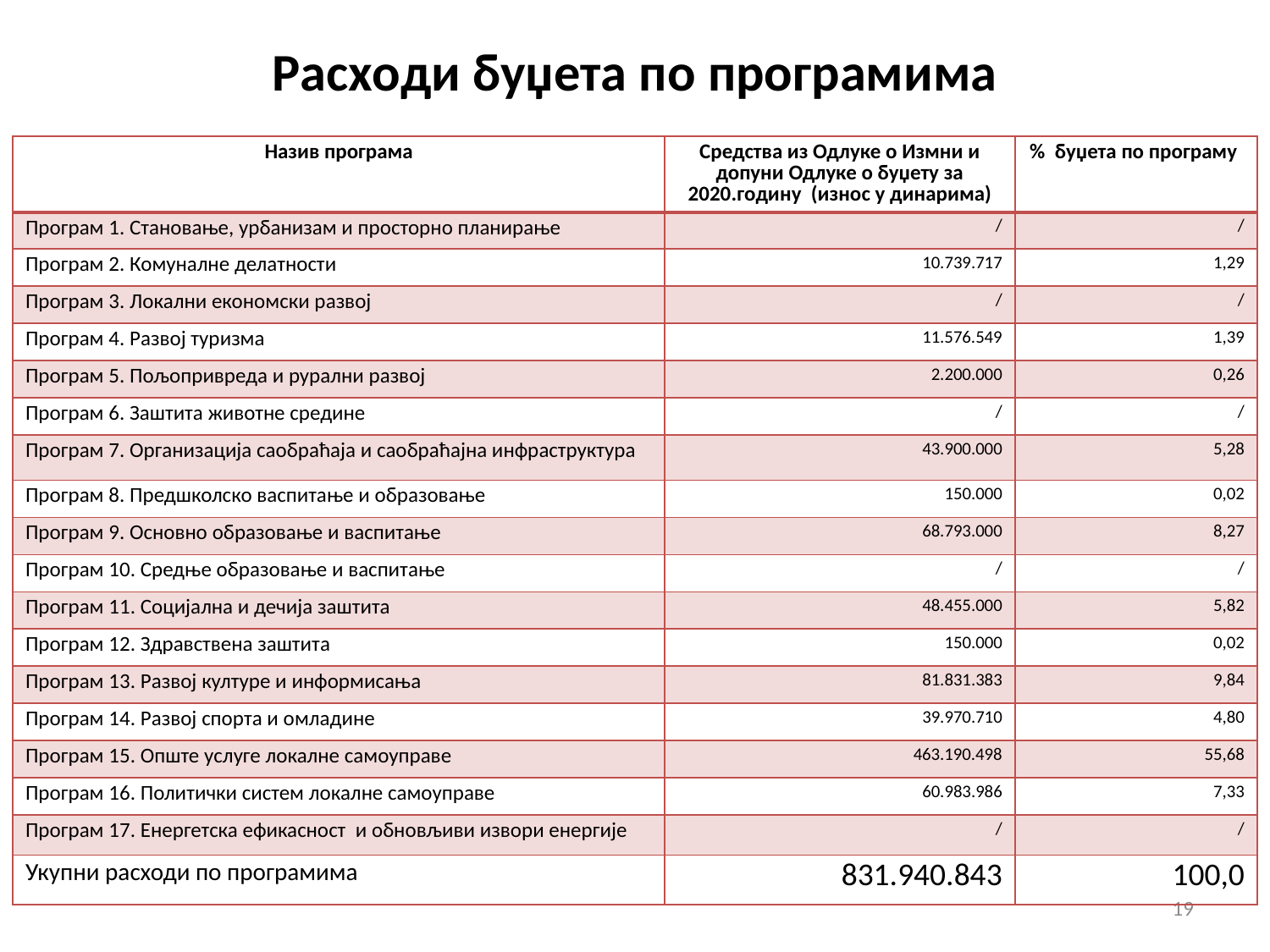

# Расходи буџета по програмима
| Назив програма | Средства из Одлуке о Измни и допуни Одлуке о буџету за 2020.годину (износ у динарима) | % буџета по програму |
| --- | --- | --- |
| Програм 1. Становање, урбанизам и просторно планирање | / | / |
| Програм 2. Комуналне делатности | 10.739.717 | 1,29 |
| Програм 3. Локални економски развој | / | / |
| Програм 4. Развој туризма | 11.576.549 | 1,39 |
| Програм 5. Пољопривреда и рурални развој | 2.200.000 | 0,26 |
| Програм 6. Заштита животне средине | / | / |
| Програм 7. Организација саобраћаја и саобраћајна инфраструктура | 43.900.000 | 5,28 |
| Програм 8. Предшколско васпитање и образовање | 150.000 | 0,02 |
| Програм 9. Основно образовање и васпитање | 68.793.000 | 8,27 |
| Програм 10. Средње образовање и васпитање | / | / |
| Програм 11. Социјална и дечија заштита | 48.455.000 | 5,82 |
| Програм 12. Здравствена заштита | 150.000 | 0,02 |
| Програм 13. Развој културе и информисања | 81.831.383 | 9,84 |
| Програм 14. Развој спорта и омладине | 39.970.710 | 4,80 |
| Програм 15. Опште услуге локалне самоуправе | 463.190.498 | 55,68 |
| Програм 16. Политички систем локалне самоуправе | 60.983.986 | 7,33 |
| Програм 17. Енергетска ефикасност и обновљиви извори енергије | / | / |
| Укупни расходи по програмима | 831.940.843 | 100,0 |
19